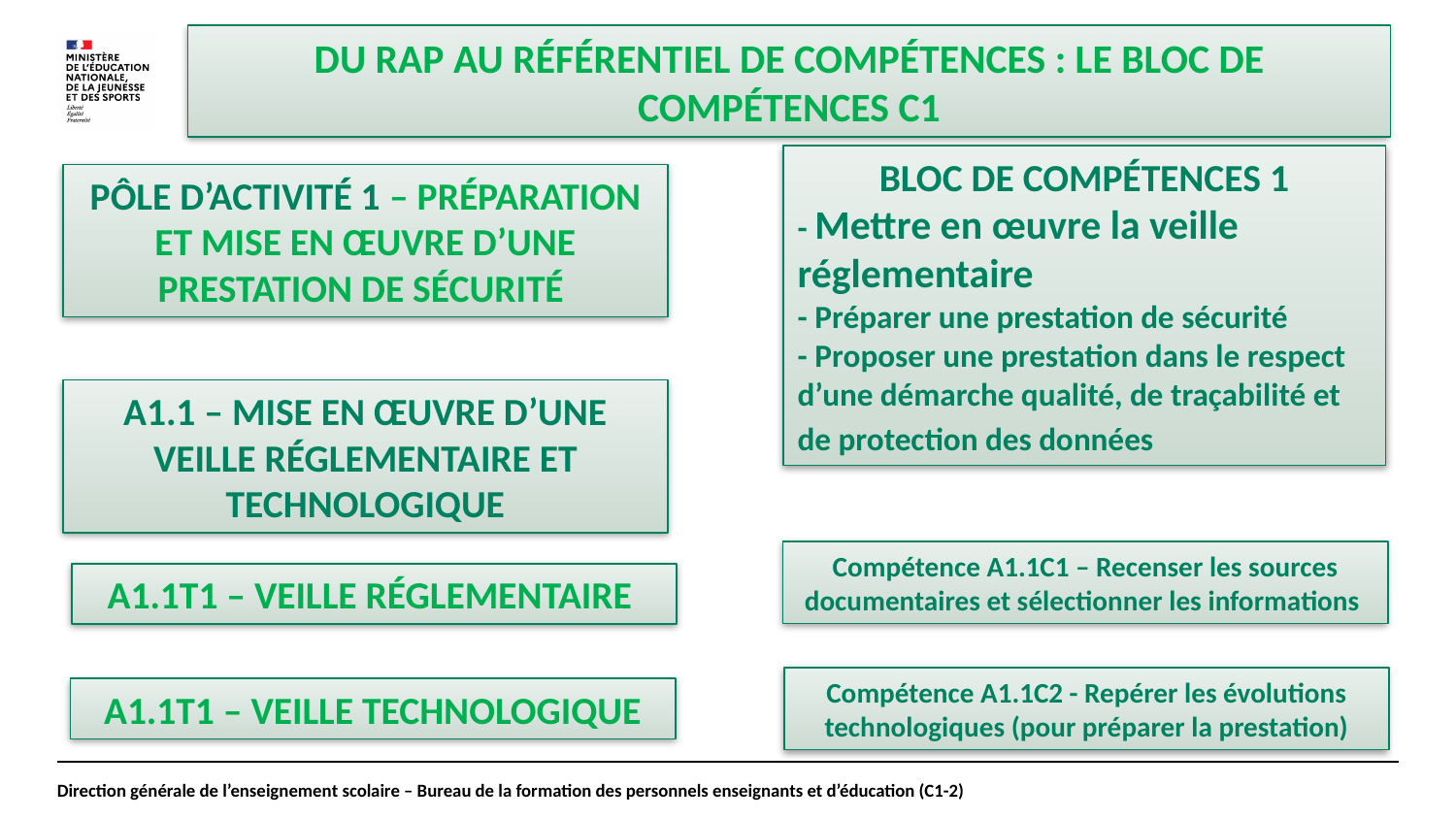

Du RAP au Référentiel de compétences : Le bloc de compétences C1
Bloc de compétences 1
- Mettre en œuvre la veille réglementaire
- Préparer une prestation de sécurité
- Proposer une prestation dans le respect d’une démarche qualité, de traçabilité et de protection des données
Pôle d’activité 1 – Préparation et mise en œuvre d’une prestation de sécurité
A1.1 – Mise en œuvre d’une veille réglementaire et technologique
Compétence A1.1C1 – Recenser les sources documentaires et sélectionner les informations
A1.1T1 – Veille réglementaire
Compétence A1.1C2 - Repérer les évolutions technologiques (pour préparer la prestation)
A1.1T1 – Veille technologique
Direction générale de l’enseignement scolaire – Bureau de la formation des personnels enseignants et d’éducation (C1-2)